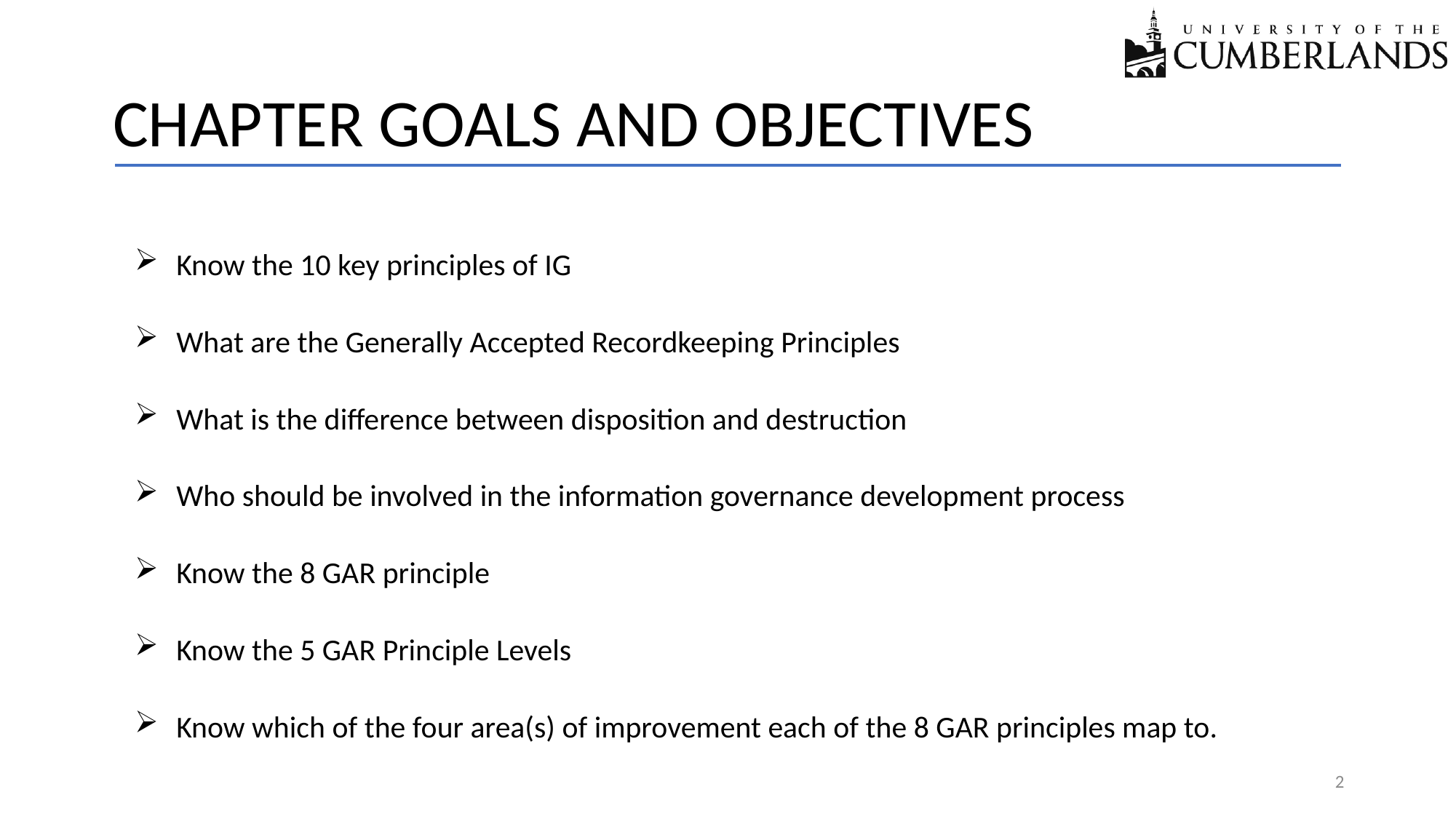

# CHAPTER GOALS AND OBJECTIVES
Know the 10 key principles of IG
What are the Generally Accepted Recordkeeping Principles
What is the difference between disposition and destruction
Who should be involved in the information governance development process
Know the 8 GAR principle
Know the 5 GAR Principle Levels
Know which of the four area(s) of improvement each of the 8 GAR principles map to.

2